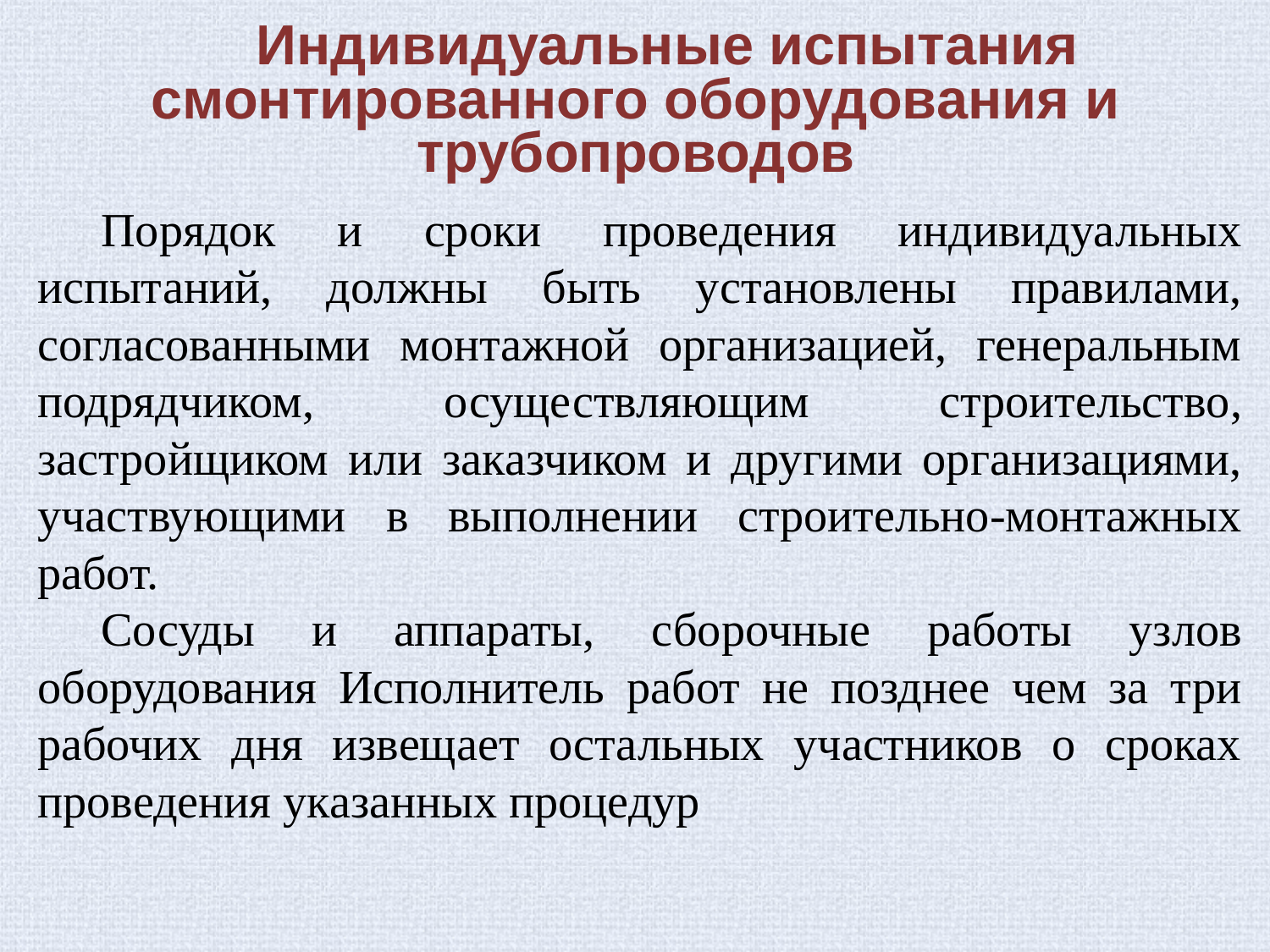

# Индивидуальные испытания смонтированного оборудования и трубопроводов
Порядок и сроки проведения индивидуальных испытаний, должны быть установлены правилами, согласованными монтажной организацией, генеральным подрядчиком, осуществляющим строительство, застройщиком или заказчиком и другими организациями, участвующими в выполнении строительно-монтажных работ.
Сосуды и аппараты, сборочные работы узлов оборудования Исполнитель работ не позднее чем за три рабочих дня извещает остальных участников о сроках проведения указанных процедур